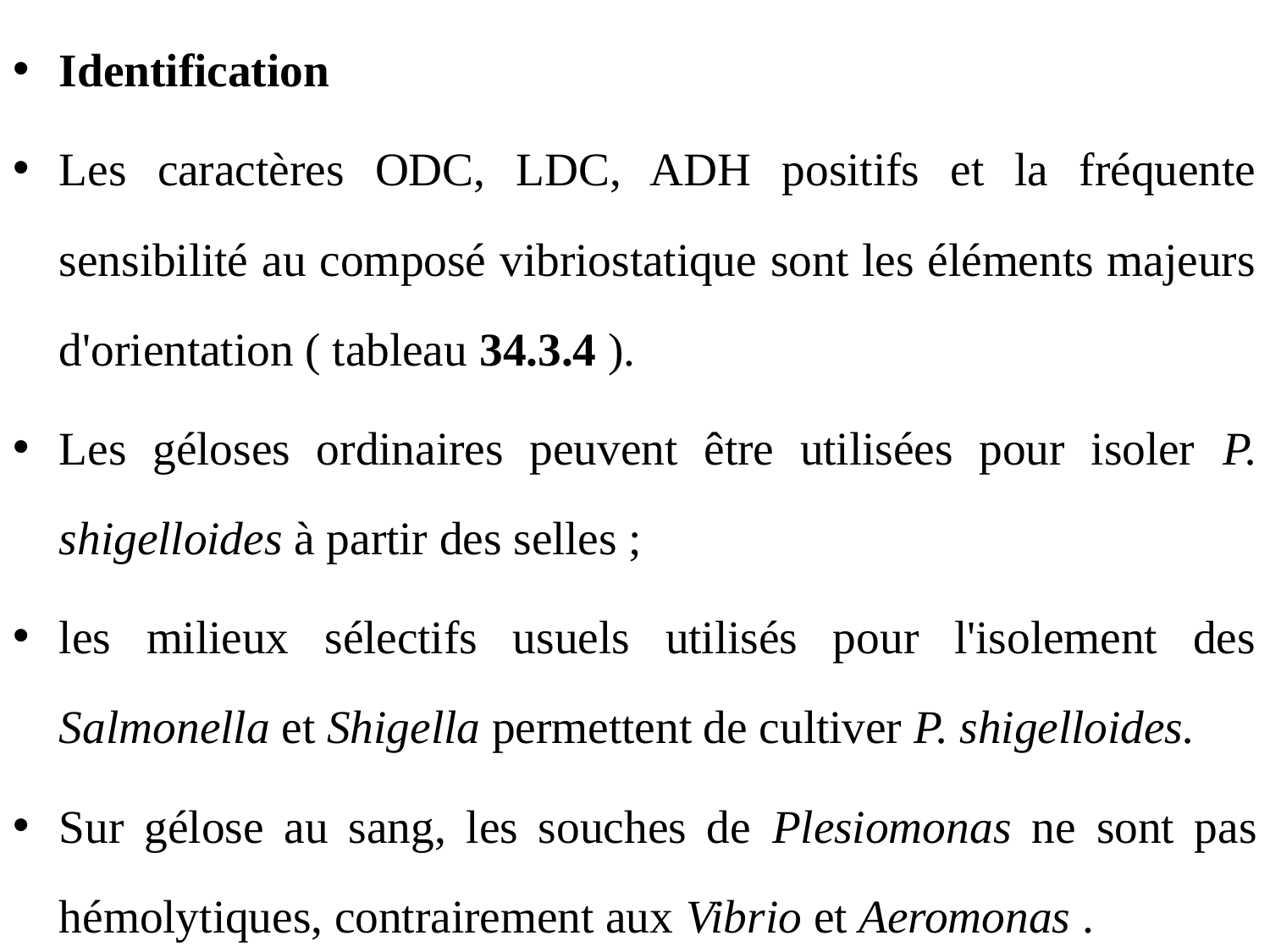

Identification
Les caractères ODC, LDC, ADH positifs et la fréquente sensibilité au composé vibriostatique sont les éléments majeurs d'orientation ( tableau 34.3.4 ).
Les géloses ordinaires peuvent être utilisées pour isoler P. shigelloides à partir des selles ;
les milieux sélectifs usuels utilisés pour l'isolement des Salmonella et Shigella permettent de cultiver P. shigelloides.
Sur gélose au sang, les souches de Plesiomonas ne sont pas hémolytiques, contrairement aux Vibrio et Aeromonas .